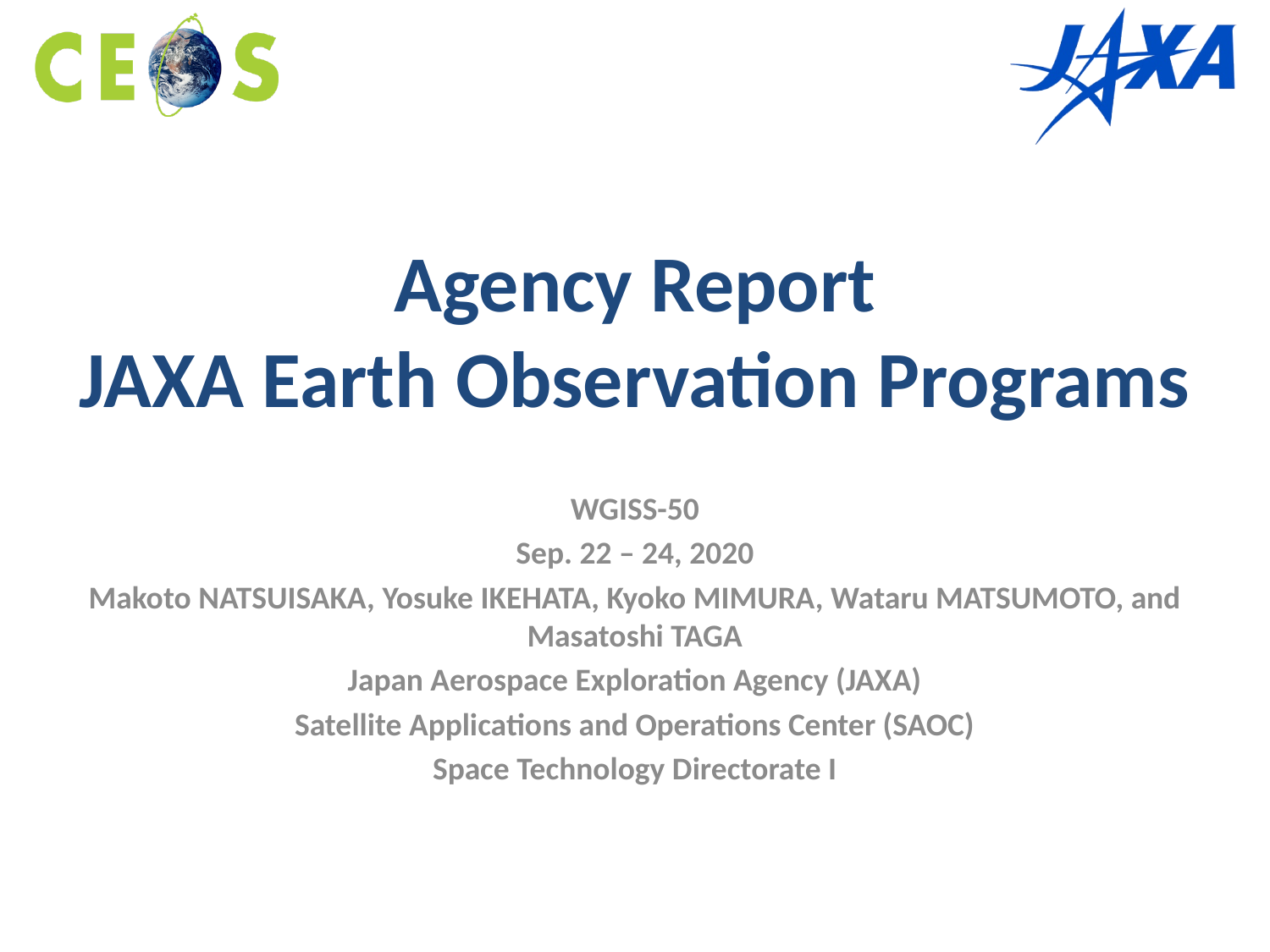

# Agency Report JAXA Earth Observation Programs
WGISS-50
Sep. 22 – 24, 2020
Makoto NATSUISAKA, Yosuke IKEHATA, Kyoko MIMURA, Wataru MATSUMOTO, and Masatoshi TAGA
Japan Aerospace Exploration Agency (JAXA)
Satellite Applications and Operations Center (SAOC)
Space Technology Directorate I